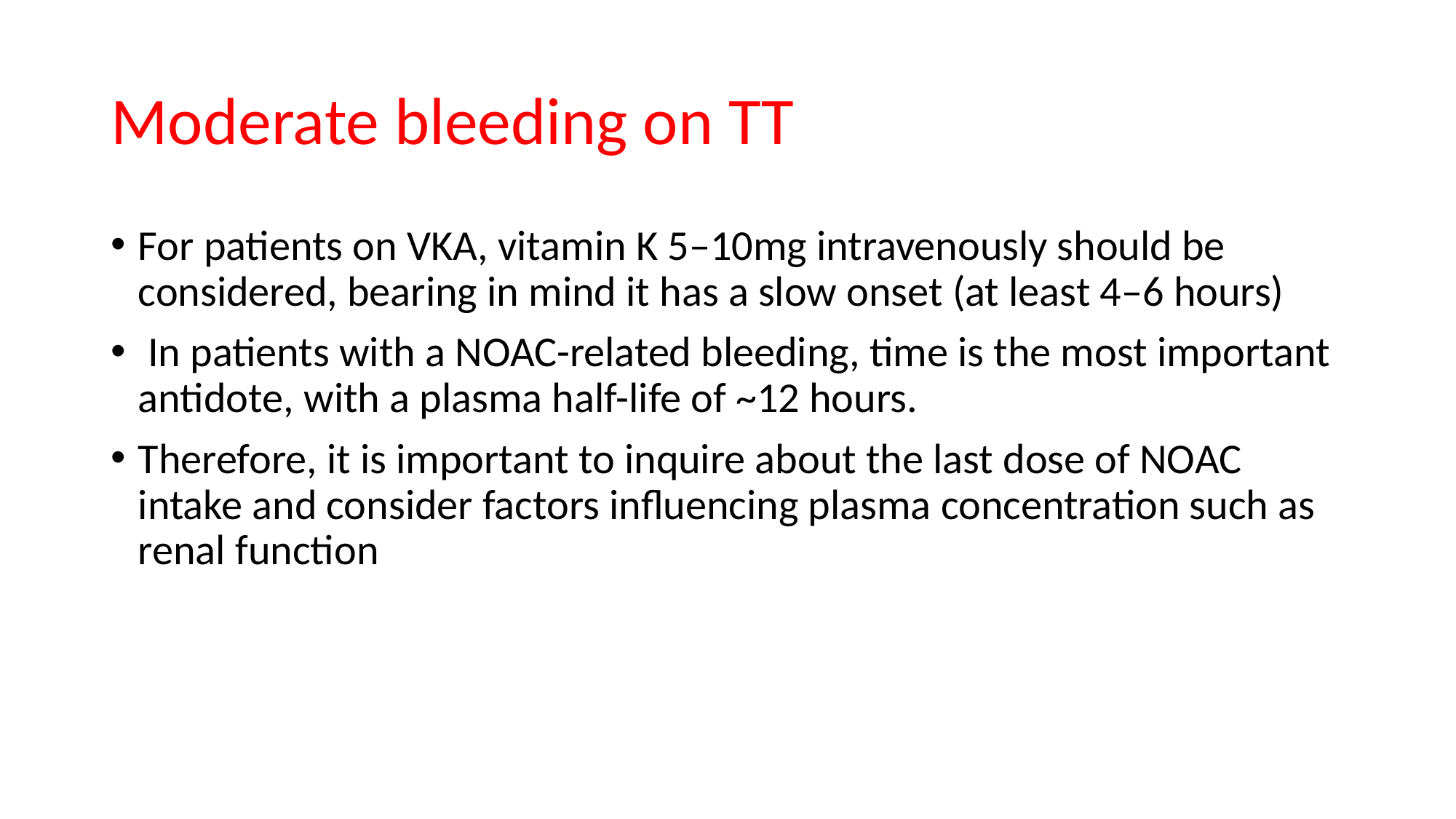

# Moderate bleeding on TT
For patients on VKA, vitamin K 5–10mg intravenously should be considered, bearing in mind it has a slow onset (at least 4–6 hours)
 In patients with a NOAC-related bleeding, time is the most important antidote, with a plasma half-life of ~12 hours.
Therefore, it is important to inquire about the last dose of NOAC intake and consider factors influencing plasma concentration such as renal function